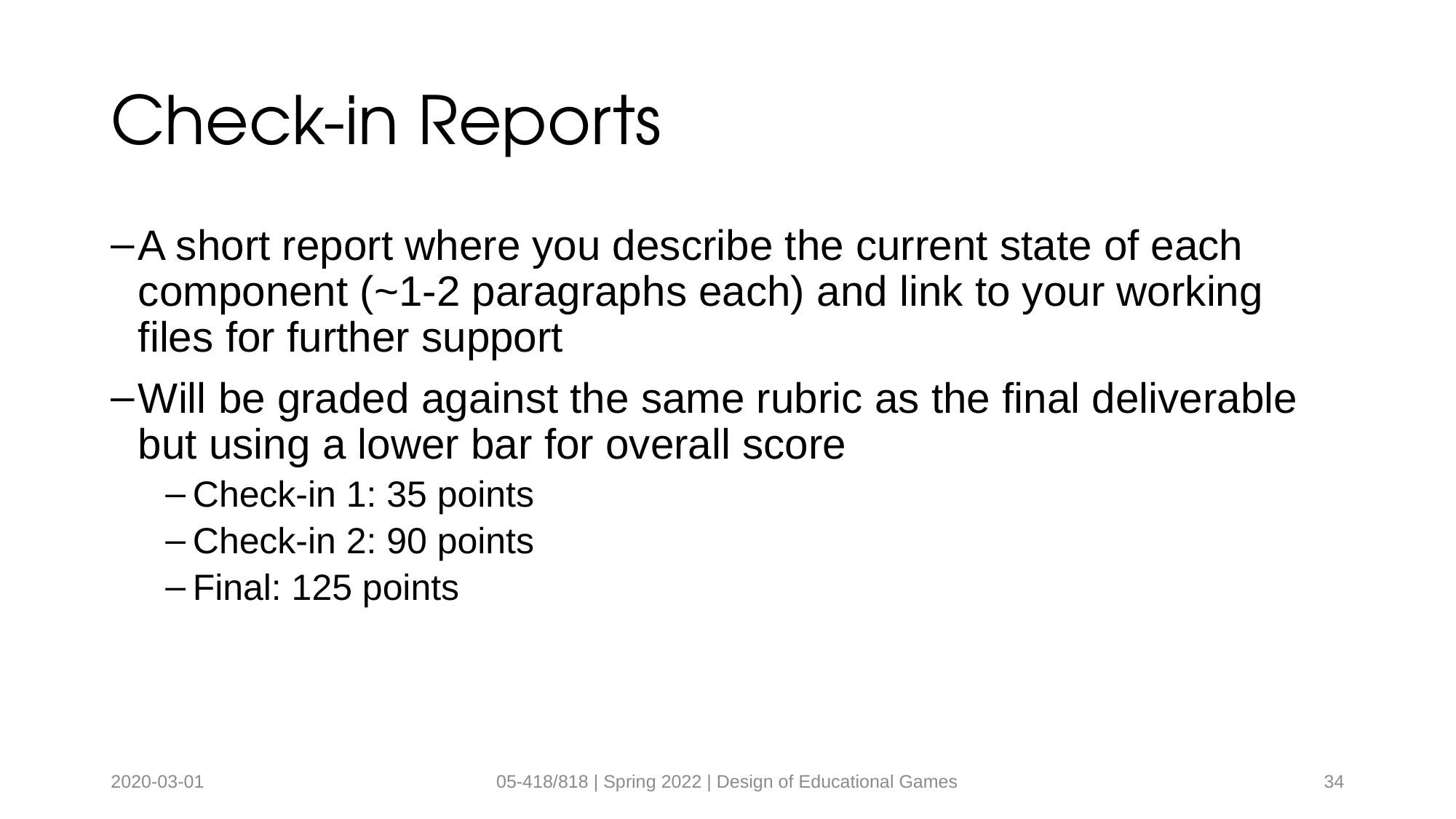

# Check-in Reports
A short report where you describe the current state of each component (~1-2 paragraphs each) and link to your working files for further support
Will be graded against the same rubric as the final deliverable but using a lower bar for overall score
Check-in 1: 35 points
Check-in 2: 90 points
Final: 125 points

2020-03-01
05-418/818 | Spring 2022 | Design of Educational Games
34